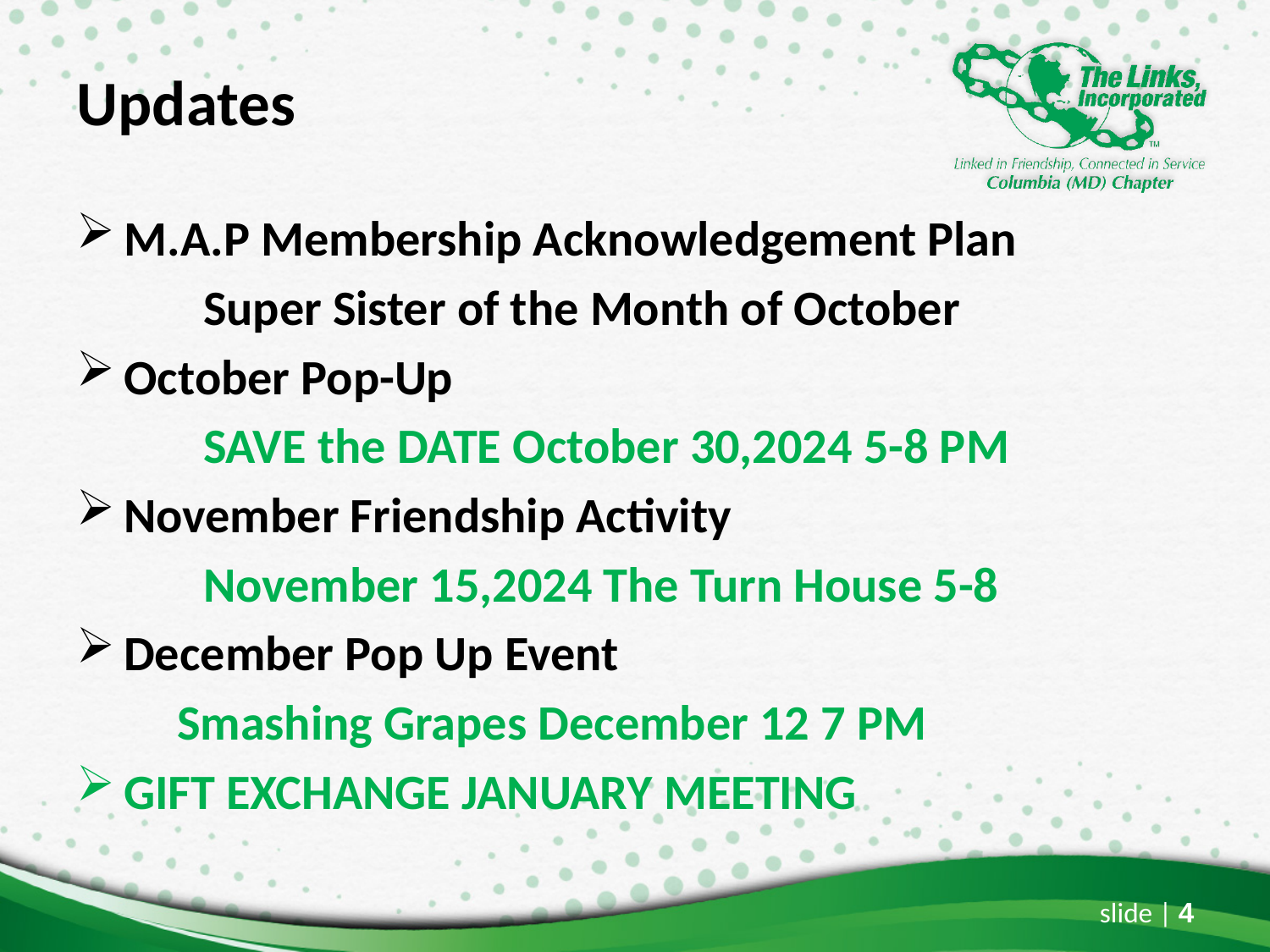

# Updates
M.A.P Membership Acknowledgement Plan
	Super Sister of the Month of October
October Pop-Up
	SAVE the DATE October 30,2024 5-8 PM
November Friendship Activity
	November 15,2024 The Turn House 5-8
December Pop Up Event
         Smashing Grapes December 12 7 PM
GIFT EXCHANGE JANUARY MEETING